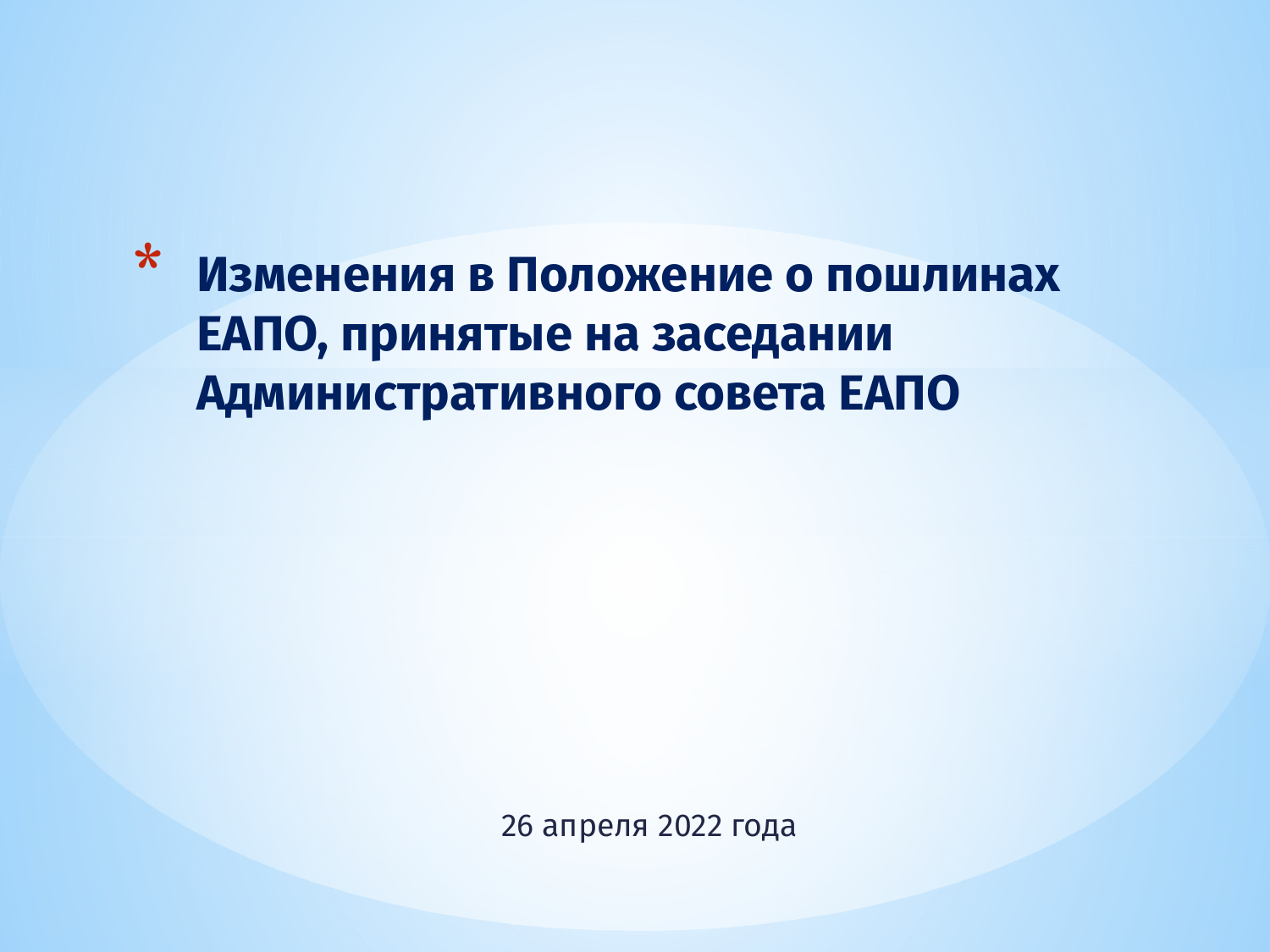

# Изменения в Положение о пошлинах ЕАПО, принятые на заседании Административного совета ЕАПО
26 апреля 2022 года